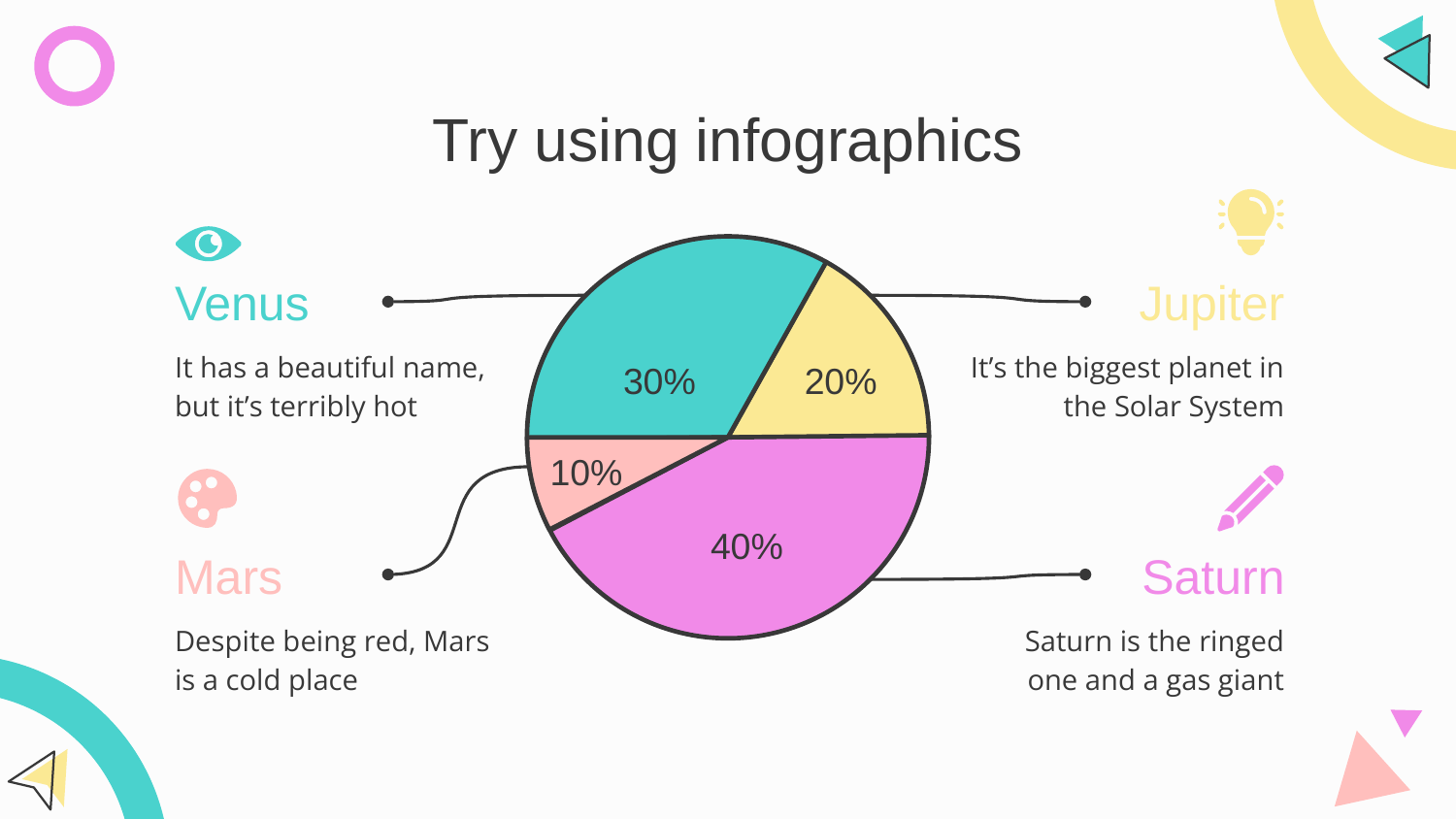

# Try using infographics

Venus
Jupiter
It has a beautiful name, but it’s terribly hot
It’s the biggest planet in the Solar System
30%
20%

10%

40%
Mars
Saturn
Despite being red, Mars is a cold place
Saturn is the ringed one and a gas giant